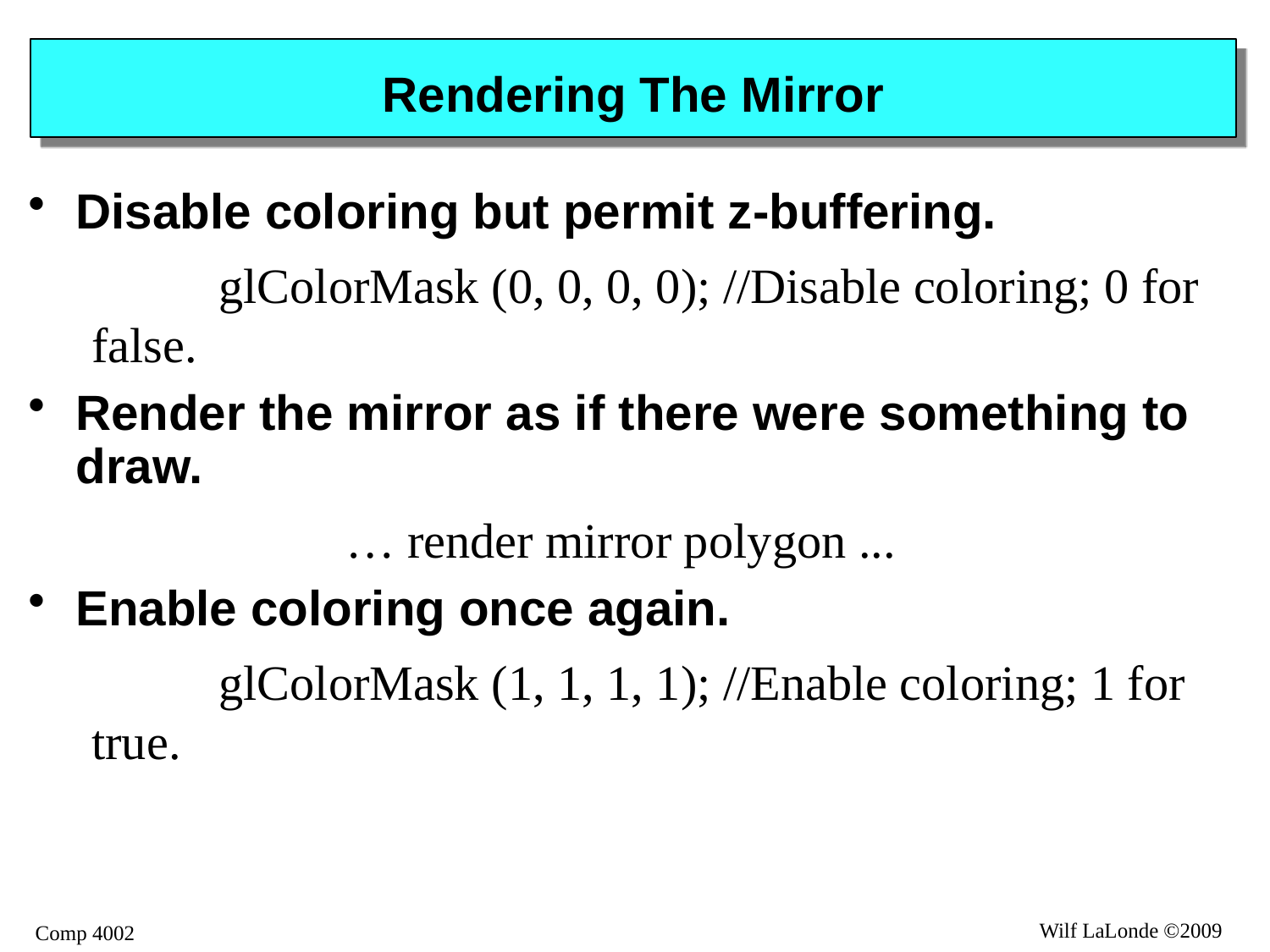

# Rendering The Mirror
Disable coloring but permit z-buffering.
	glColorMask (0, 0, 0, 0); //Disable coloring; 0 for false.
Render the mirror as if there were something to draw.
		… render mirror polygon ...
Enable coloring once again.
	glColorMask (1, 1, 1, 1); //Enable coloring; 1 for true.